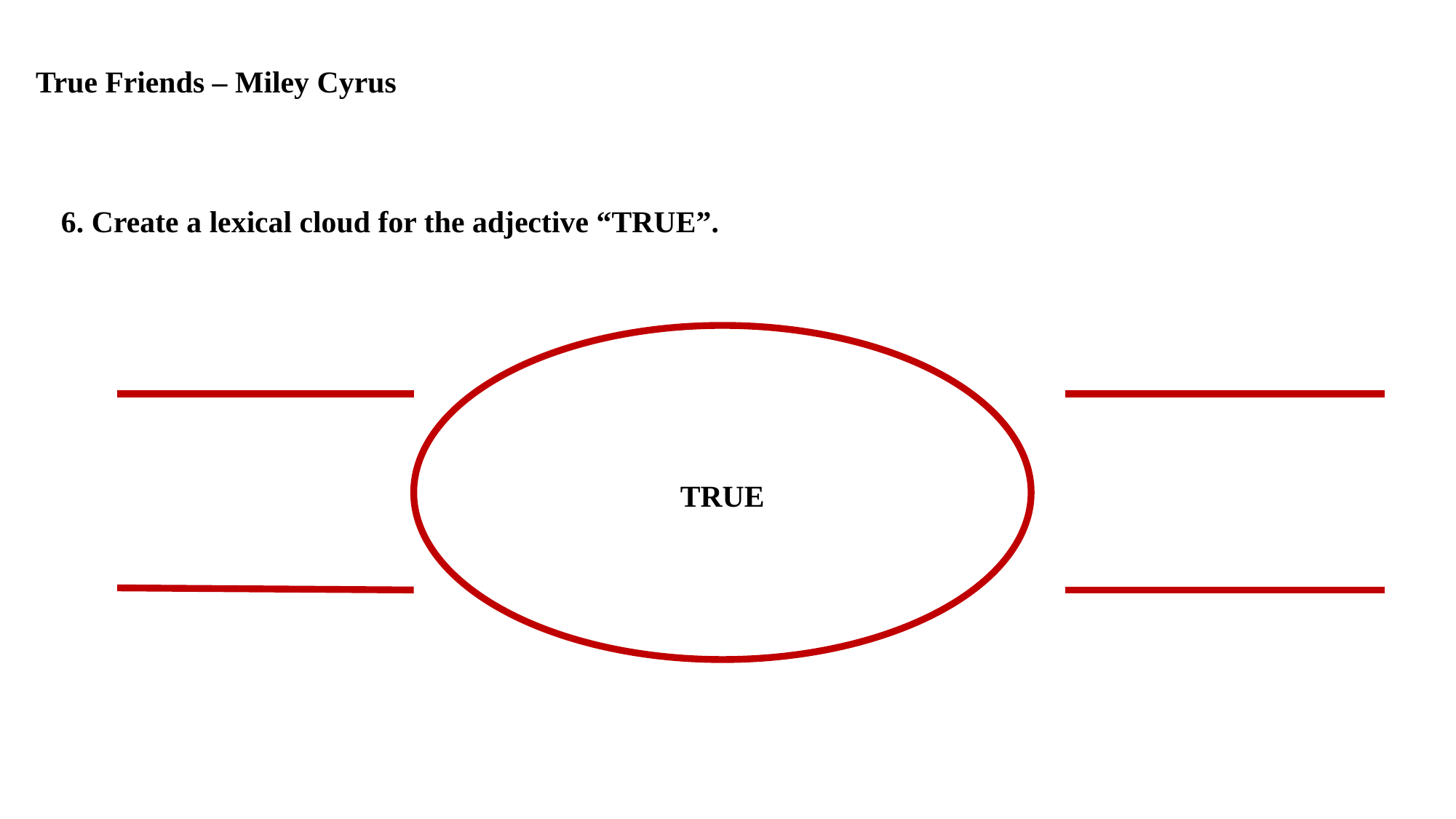

# True Friends – Miley Cyrus
6. Create a lexical cloud for the adjective “TRUE”.
TRUE